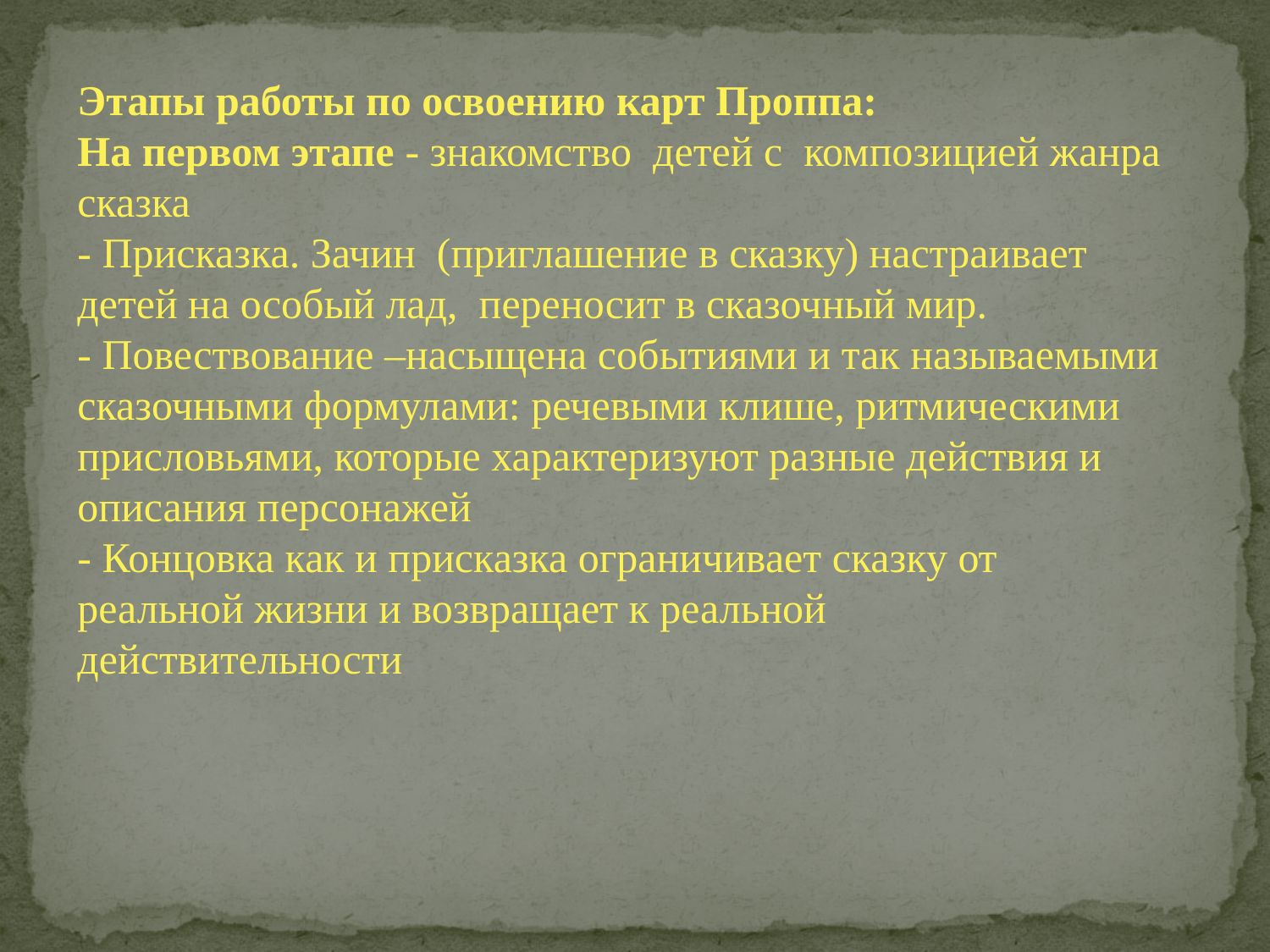

Этапы работы по освоению карт Проппа:
На первом этапе - знакомство  детей с  композицией жанра сказка
- Присказка. Зачин  (приглашение в сказку) настраивает детей на особый лад,  переносит в сказочный мир.
- Повествование –насыщена событиями и так называемыми сказочными формулами: речевыми клише, ритмическими присловьями, которые характеризуют разные действия и описания персонажей
- Концовка как и присказка ограничивает сказку от реальной жизни и возвращает к реальной действительности